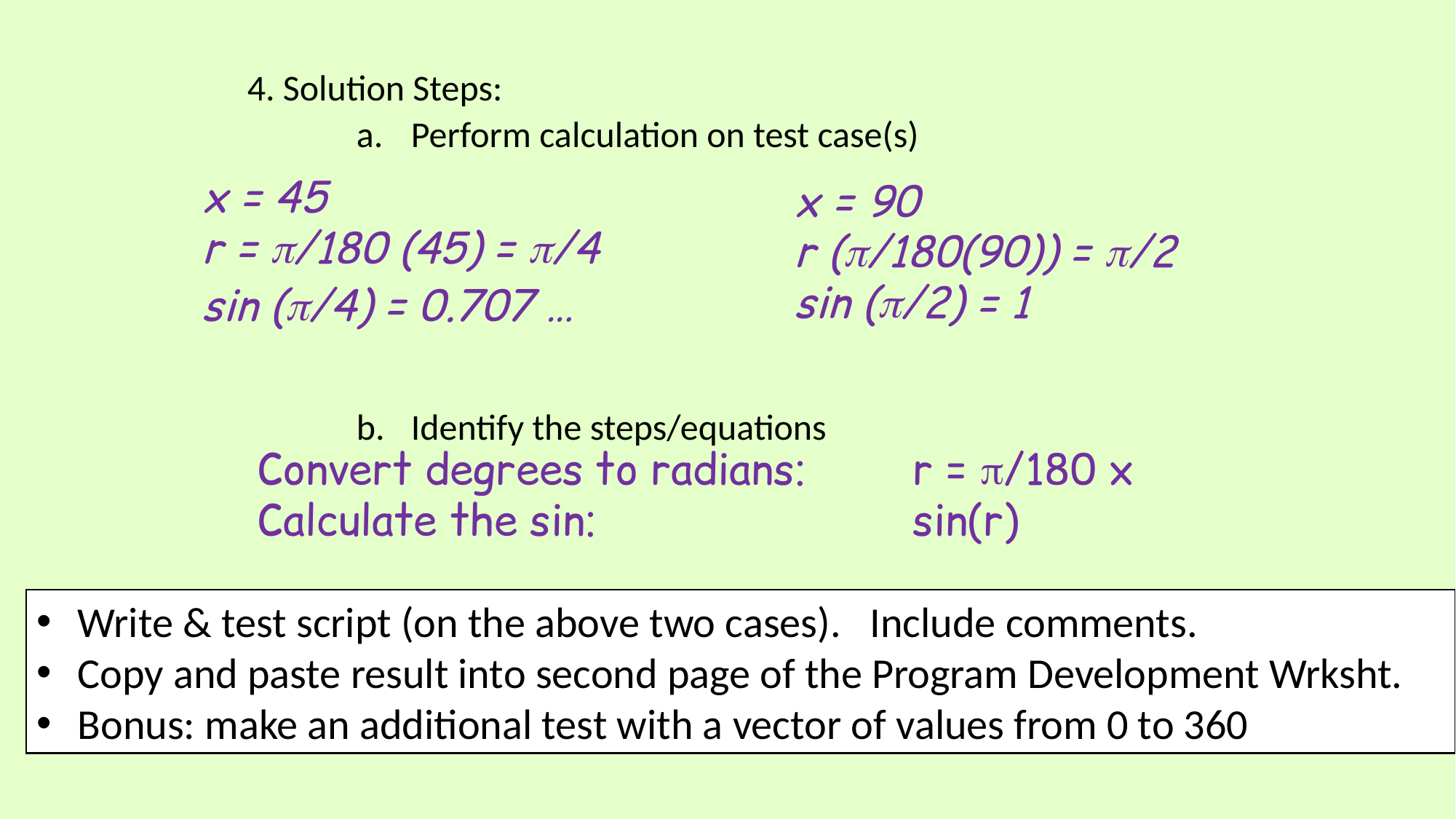

4. Solution Steps:
a.	Perform calculation on test case(s)

Identify the steps/equations

x = 45
r = π/180 (45) = π/4
sin (π/4) = 0.707 …
x = 90
r (π/180(90)) = π/2
sin (π/2) = 1
Convert degrees to radians:	r = π/180 x
Calculate the sin: 			sin(r)
Write & test script (on the above two cases).   Include comments.
Copy and paste result into second page of the Program Development Wrksht.
Bonus: make an additional test with a vector of values from 0 to 360